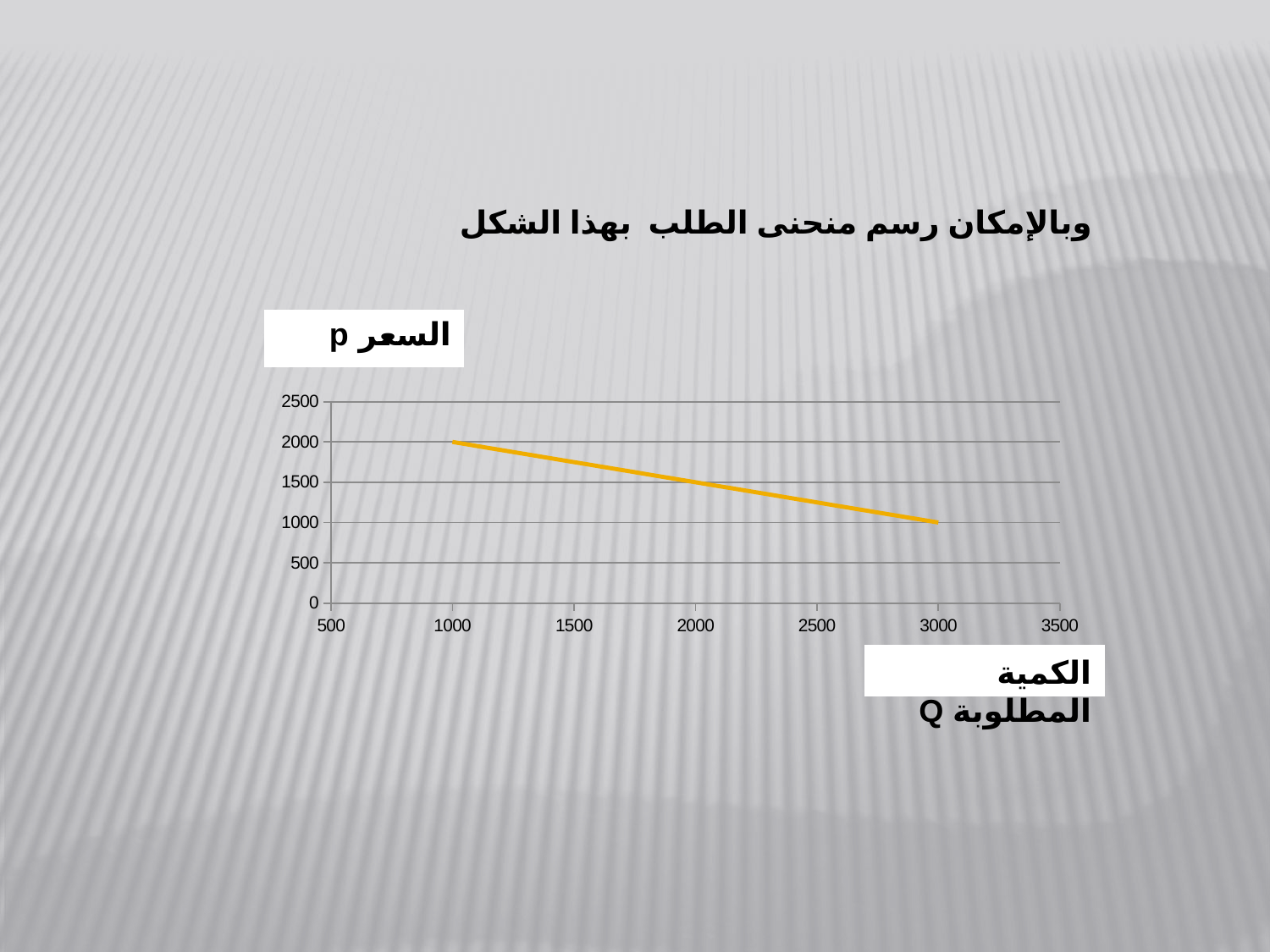

وبالإمكان رسم منحنى الطلب  بهذا الشكل

### Chart: السعر

| Category | Y-Values |
|---|---|
الكمية المطلوبة Q